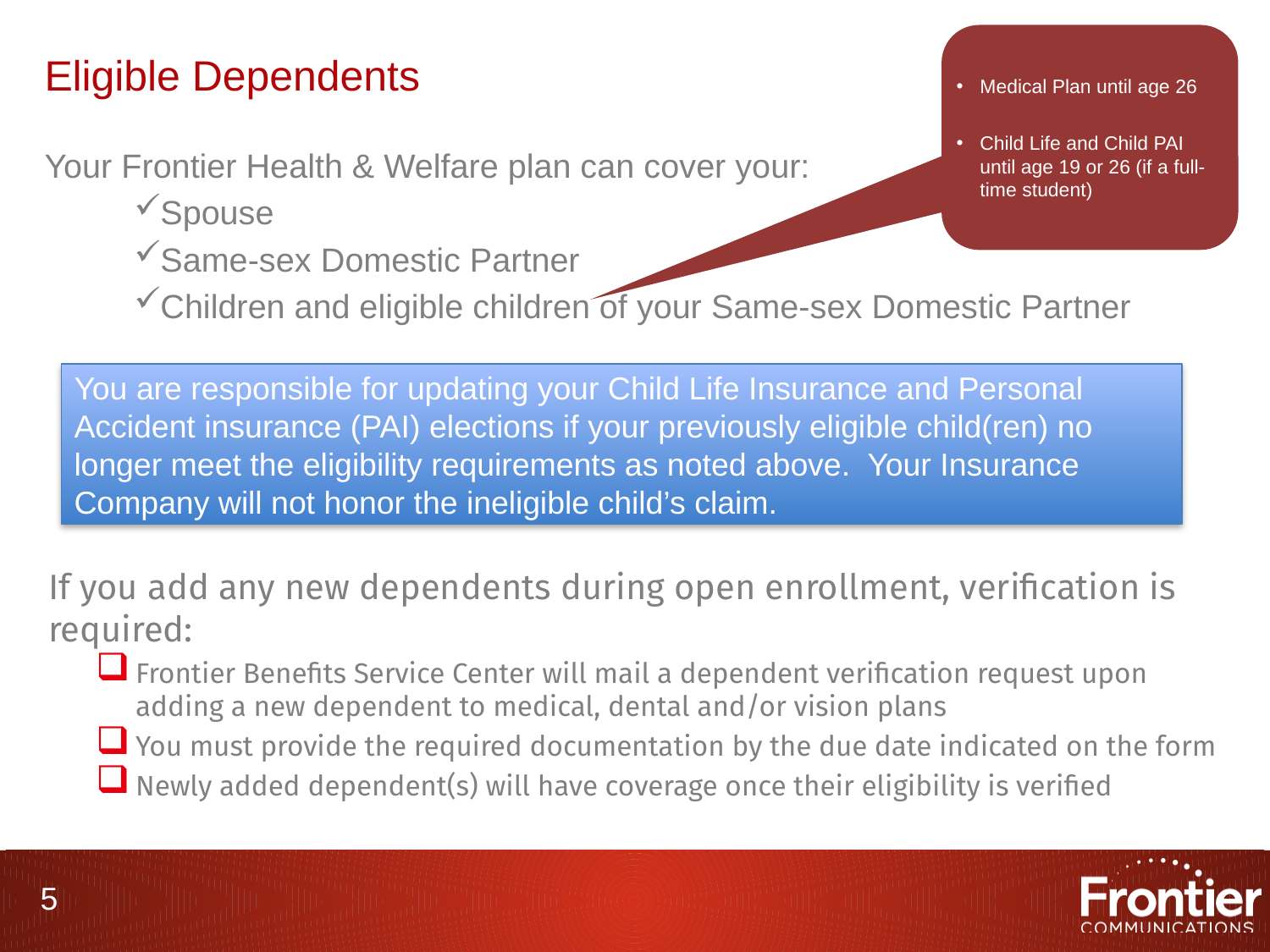

Eligible Dependents
Medical Plan until age 26

Child Life and Child PAI until age 19 or 26 (if a full-time student)
Your Frontier Health & Welfare plan can cover your:
Spouse
Same-sex Domestic Partner
Children and eligible children of your Same-sex Domestic Partner

You are responsible for updating your Child Life Insurance and Personal Accident insurance (PAI) elections if your previously eligible child(ren) no longer meet the eligibility requirements as noted above.  Your Insurance Company will not honor the ineligible child’s claim.
If you add any new dependents during open enrollment, verification is required:
Frontier Benefits Service Center will mail a dependent verification request upon adding a new dependent to medical, dental and/or vision plans
You must provide the required documentation by the due date indicated on the form
Newly added dependent(s) will have coverage once their eligibility is verified

5